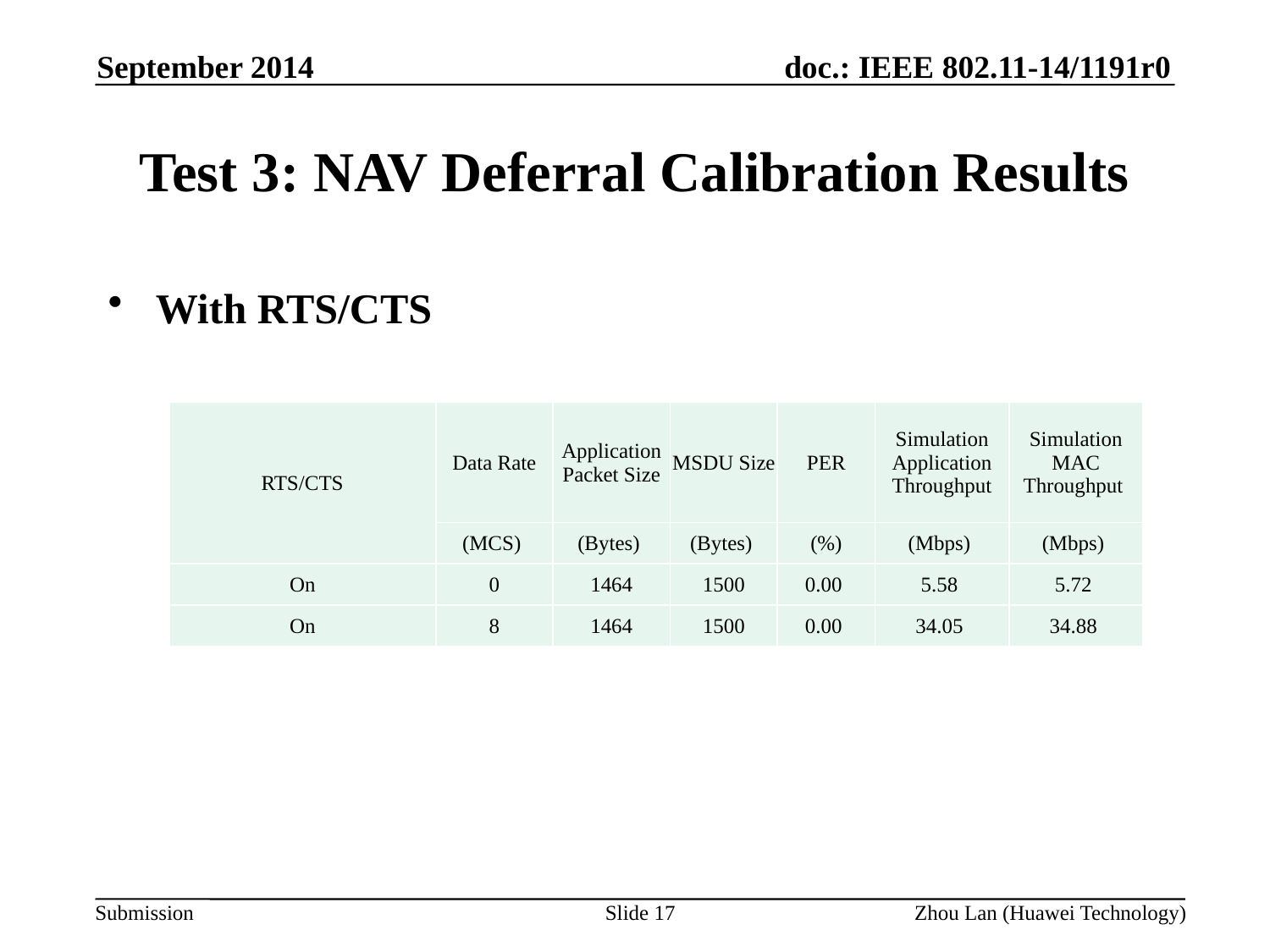

September 2014
# Test 3: NAV Deferral Calibration Results
With RTS/CTS
| RTS/CTS | Data Rate | Application Packet Size | MSDU Size | PER | Simulation Application Throughput | Simulation MAC Throughput |
| --- | --- | --- | --- | --- | --- | --- |
|  | (MCS) | (Bytes) | (Bytes) | (%) | (Mbps) | (Mbps) |
| On | 0 | 1464 | 1500 | 0.00 | 5.58 | 5.72 |
| On | 8 | 1464 | 1500 | 0.00 | 34.05 | 34.88 |
Slide 17
Zhou Lan (Huawei Technology)